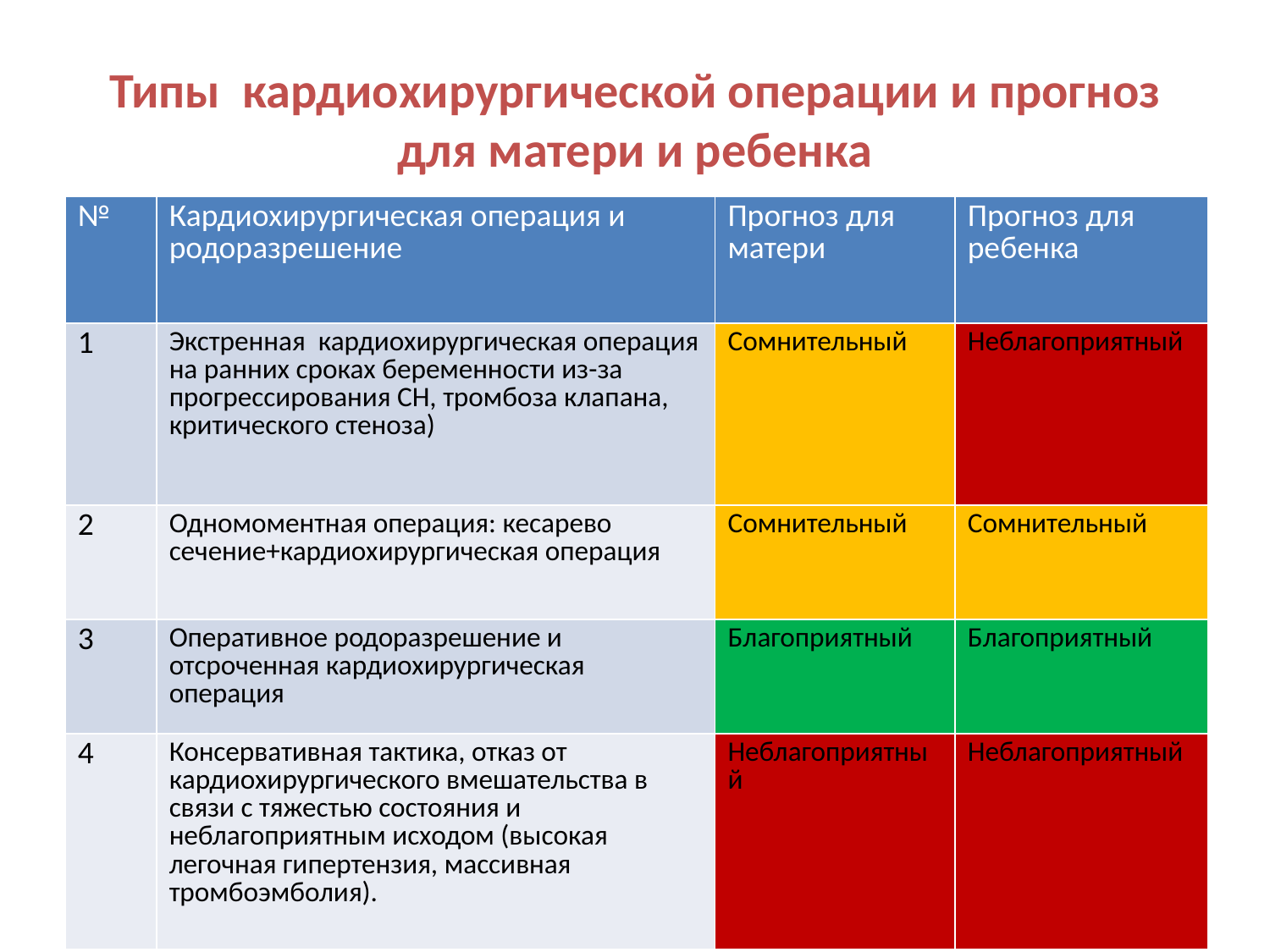

# Типы  кардиохирургической операции и прогноз для матери и ребенка
| № | Кардиохирургическая операция и родоразрешение | Прогноз для матери | Прогноз для ребенка |
| --- | --- | --- | --- |
| 1 | Экстренная кардиохирургическая операция на ранних сроках беременности из-за прогрессирования СН, тромбоза клапана, критического стеноза) | Сомнительный | Неблагоприятный |
| 2 | Одномоментная операция: кесарево сечение+кардиохирургическая операция | Сомнительный | Сомнительный |
| 3 | Оперативное родоразрешение и отсроченная кардиохирургическая операция | Благоприятный | Благоприятный |
| 4 | Консервативная тактика, отказ от кардиохирургического вмешательства в связи с тяжестью состояния и неблагоприятным исходом (высокая легочная гипертензия, массивная тромбоэмболия). | Неблагоприятный | Неблагоприятный |